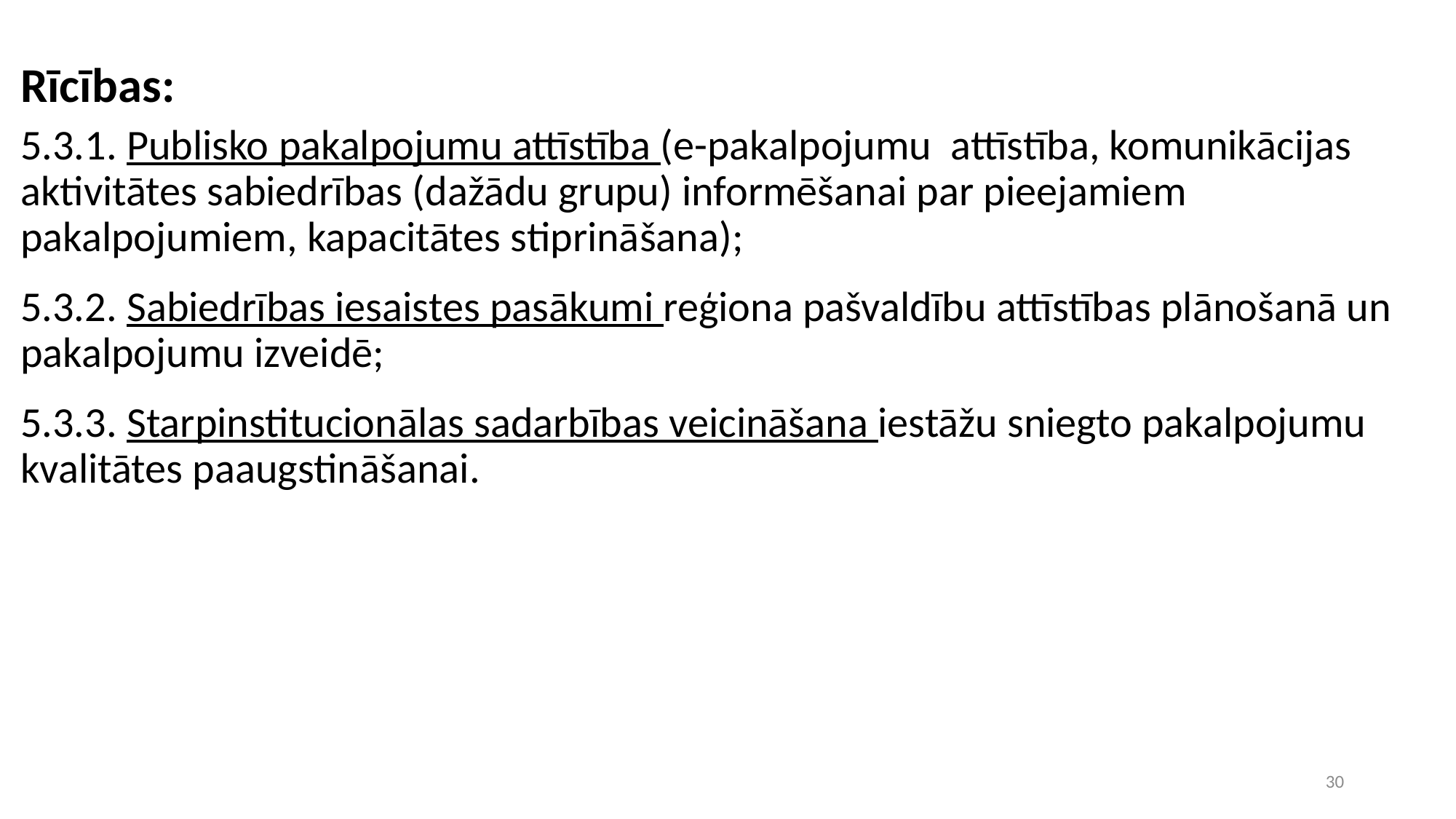

Rīcības:
5.3.1. Publisko pakalpojumu attīstība (e-pakalpojumu  attīstība, komunikācijas aktivitātes sabiedrības (dažādu grupu) informēšanai par pieejamiem pakalpojumiem, kapacitātes stiprināšana);
5.3.2. Sabiedrības iesaistes pasākumi reģiona pašvaldību attīstības plānošanā un pakalpojumu izveidē;
5.3.3. Starpinstitucionālas sadarbības veicināšana iestāžu sniegto pakalpojumu kvalitātes paaugstināšanai.
30